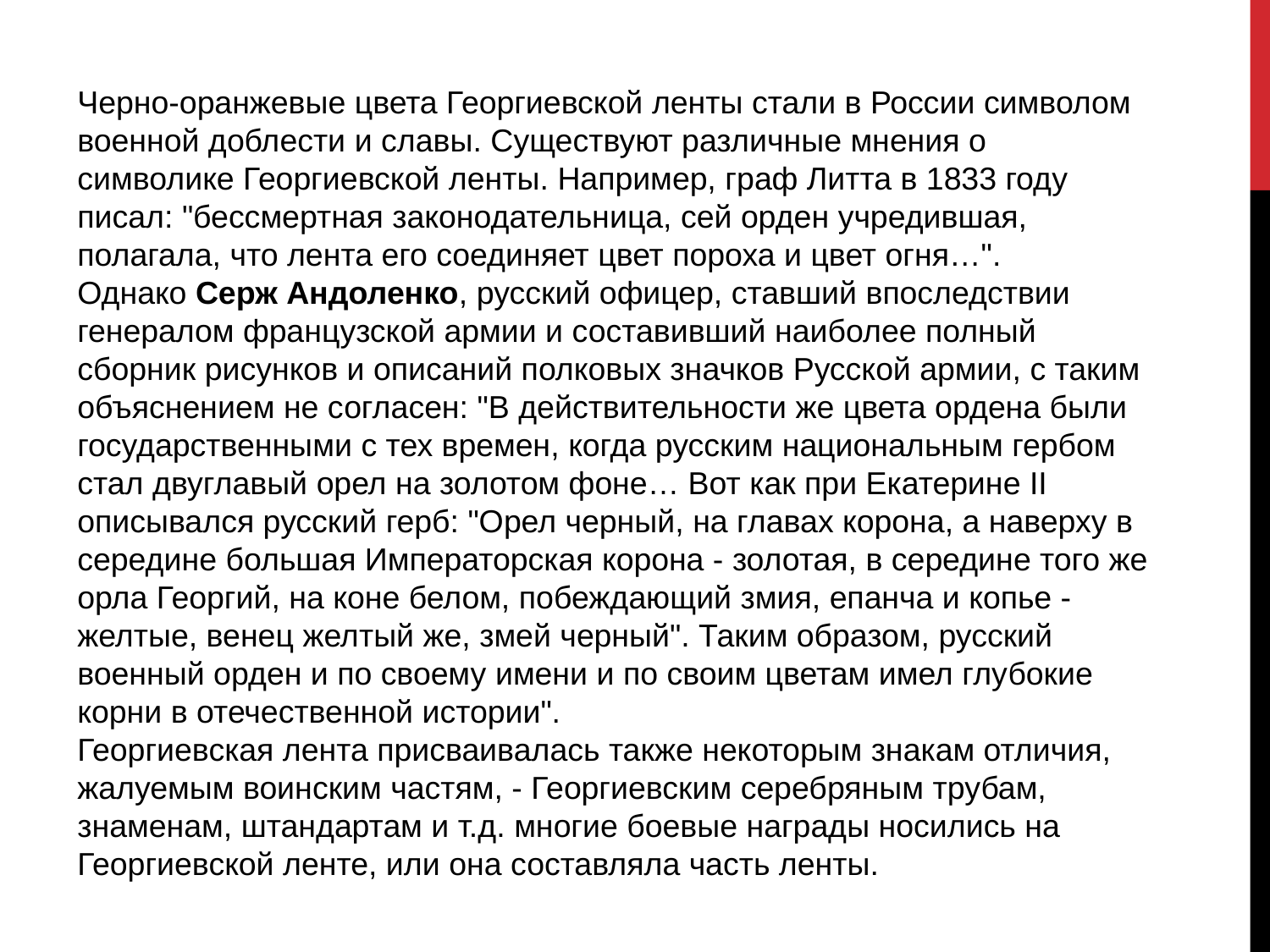

Черно-оранжевые цвета Георгиевской ленты стали в России символом военной доблести и славы. Существуют различные мнения о символике Георгиевской ленты. Например, граф Литта в 1833 году писал: "бессмертная законодательница, сей орден учредившая, полагала, что лента его соединяет цвет пороха и цвет огня…". Однако Серж Андоленко, русский офицер, ставший впоследствии генералом французской армии и составивший наиболее полный сборник рисунков и описаний полковых значков Русской армии, с таким объяснением не согласен: "В действительности же цвета ордена были государственными с тех времен, когда русским национальным гербом стал двуглавый орел на золотом фоне… Вот как при Екатерине II описывался русский герб: "Орел черный, на главах корона, а наверху в середине большая Императорская корона - золотая, в середине того же орла Георгий, на коне белом, побеждающий змия, епанча и копье - желтые, венец желтый же, змей черный". Таким образом, русский военный орден и по своему имени и по своим цветам имел глубокие корни в отечественной истории".
Георгиевская лента присваивалась также некоторым знакам отличия, жалуемым воинским частям, - Георгиевским серебряным трубам, знаменам, штандартам и т.д. многие боевые награды носились на Георгиевской ленте, или она составляла часть ленты.